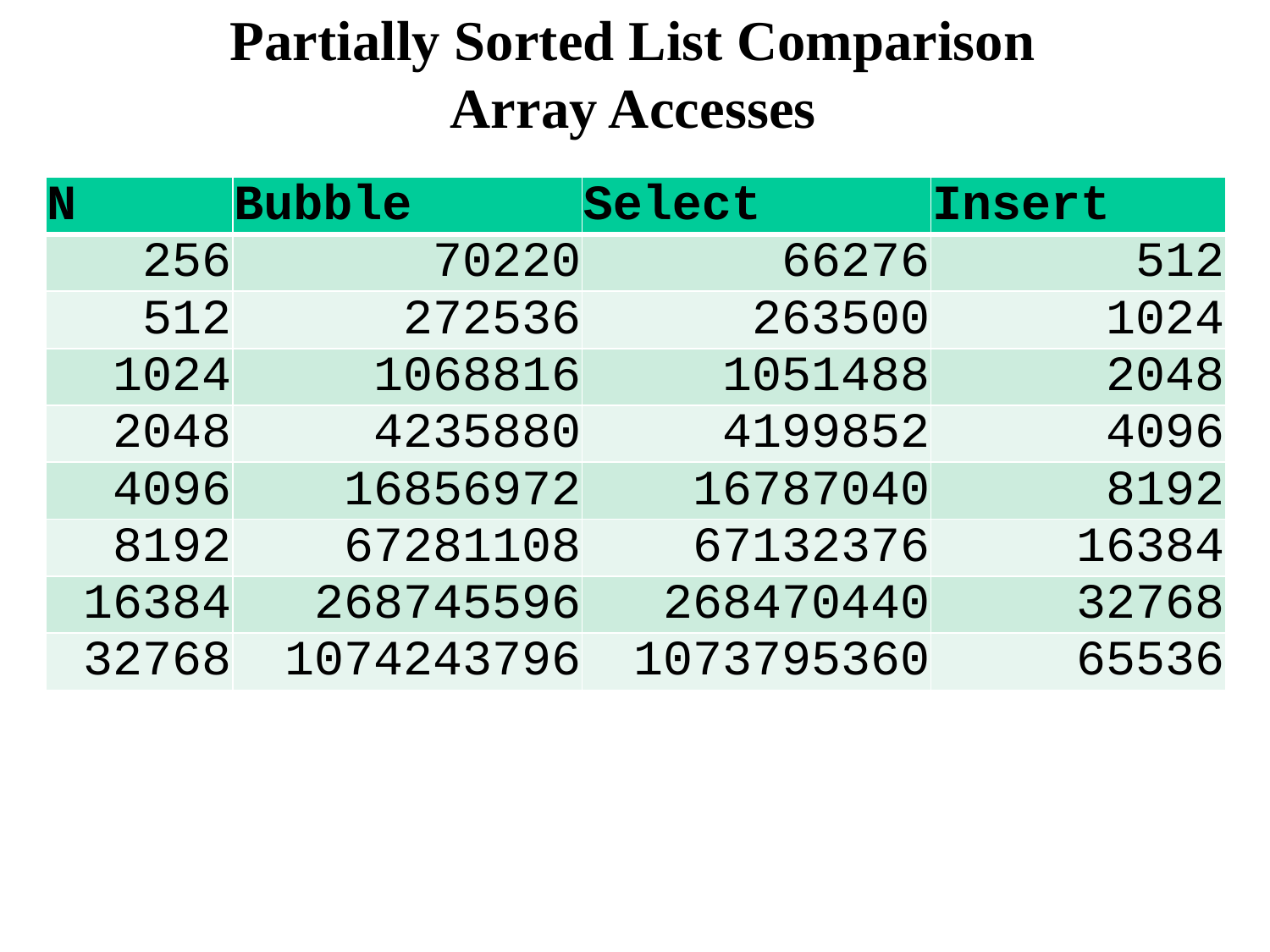

# Partially Sorted List Comparison Array Accesses
| N | Bubble | Select | Insert |
| --- | --- | --- | --- |
| 256 | 70220 | 66276 | 512 |
| 512 | 272536 | 263500 | 1024 |
| 1024 | 1068816 | 1051488 | 2048 |
| 2048 | 4235880 | 4199852 | 4096 |
| 4096 | 16856972 | 16787040 | 8192 |
| 8192 | 67281108 | 67132376 | 16384 |
| 16384 | 268745596 | 268470440 | 32768 |
| 32768 | 1074243796 | 1073795360 | 65536 |